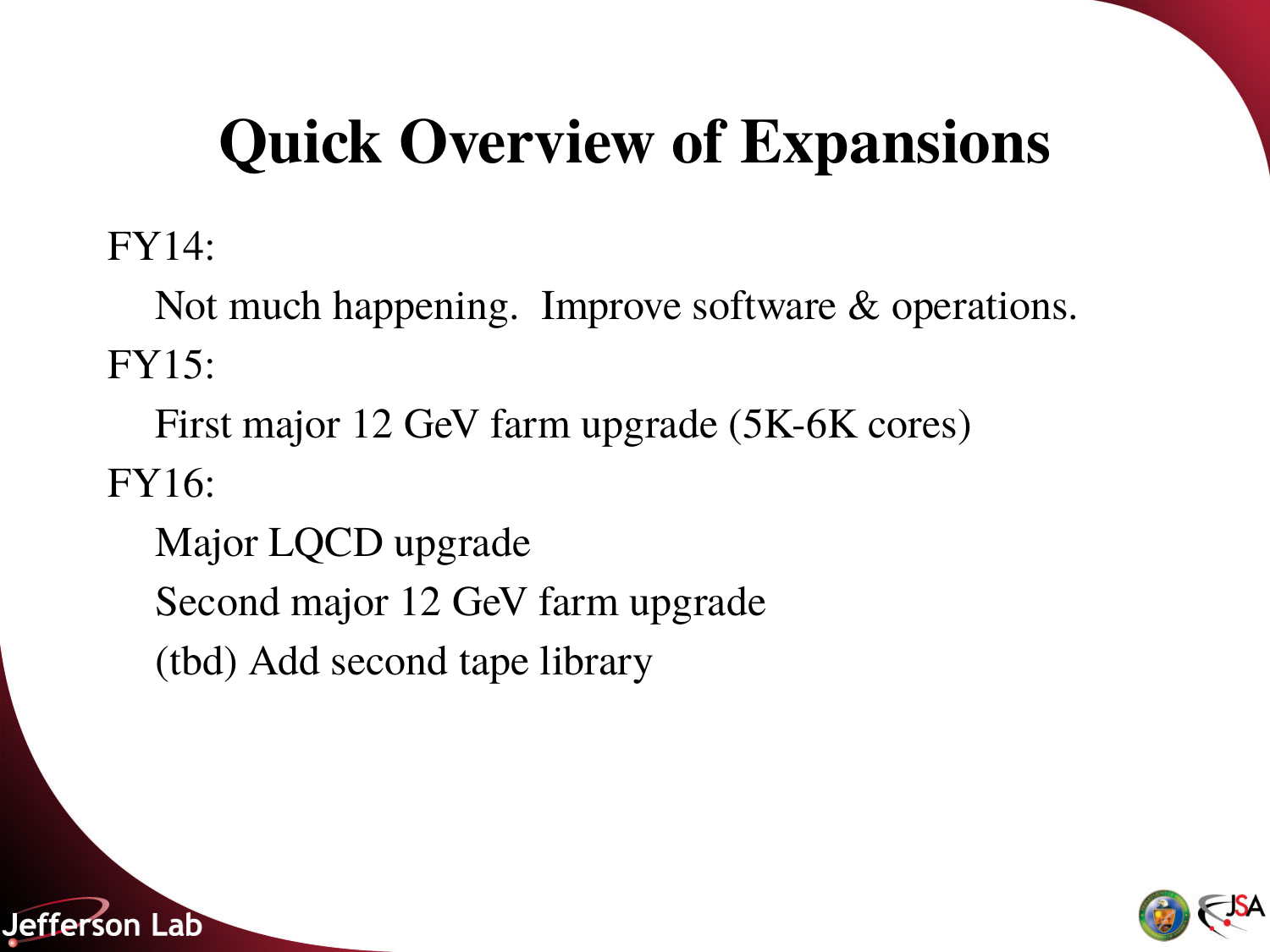

# Quick Overview of Expansions
FY14:
	Not much happening.  Improve software & operations.
FY15:
	First major 12 GeV farm upgrade (5K-6K cores)
FY16:
	Major LQCD upgrade
	Second major 12 GeV farm upgrade
	(tbd) Add second tape library